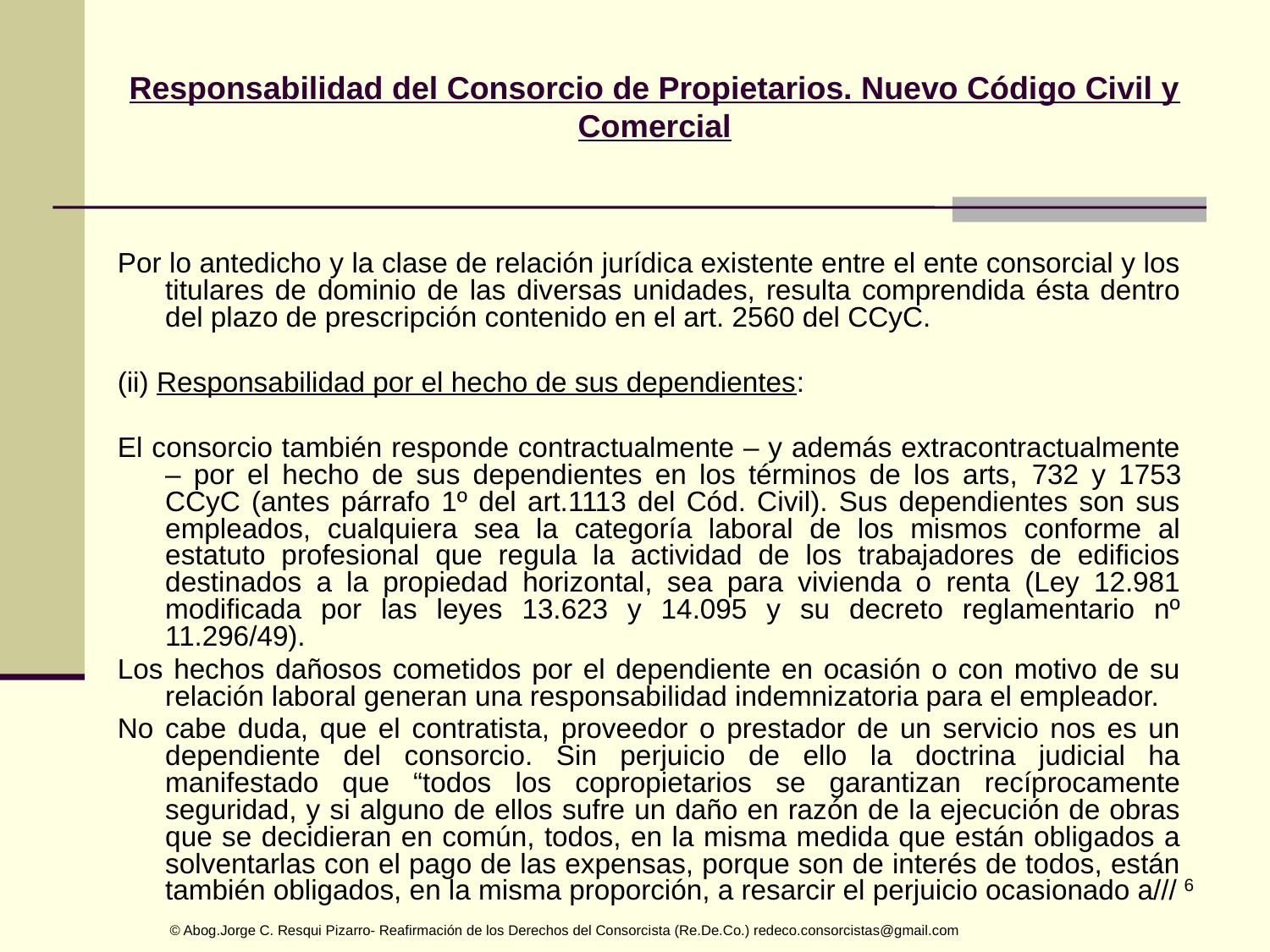

# Responsabilidad del Consorcio de Propietarios. Nuevo Código Civil y Comercial

Por lo antedicho y la clase de relación jurídica existente entre el ente consorcial y los titulares de dominio de las diversas unidades, resulta comprendida ésta dentro del plazo de prescripción contenido en el art. 2560 del CCyC.

(ii) Responsabilidad por el hecho de sus dependientes:

El consorcio también responde contractualmente – y además extracontractualmente – por el hecho de sus dependientes en los términos de los arts, 732 y 1753 CCyC (antes párrafo 1º del art.1113 del Cód. Civil). Sus dependientes son sus empleados, cualquiera sea la categoría laboral de los mismos conforme al estatuto profesional que regula la actividad de los trabajadores de edificios destinados a la propiedad horizontal, sea para vivienda o renta (Ley 12.981 modificada por las leyes 13.623 y 14.095 y su decreto reglamentario nº 11.296/49).
Los hechos dañosos cometidos por el dependiente en ocasión o con motivo de su relación laboral generan una responsabilidad indemnizatoria para el empleador.
No cabe duda, que el contratista, proveedor o prestador de un servicio nos es un dependiente del consorcio. Sin perjuicio de ello la doctrina judicial ha manifestado que “todos los copropietarios se garantizan recíprocamente seguridad, y si alguno de ellos sufre un daño en razón de la ejecución de obras que se decidieran en común, todos, en la misma medida que están obligados a solventarlas con el pago de las expensas, porque son de interés de todos, están también obligados, en la misma proporción, a resarcir el perjuicio ocasionado a///

             © Abog.Jorge C. Resqui Pizarro- Reafirmación de los Derechos del Consorcista (Re.De.Co.) redeco.consorcistas@gmail.com

   © Abog.Jorge C. Resqui Pizarro- Reafirmación de los Derechos del Consorcista (Re.De.Co.) redeco@argentina.com www.redeco-consorcistas.blogspot.com

6